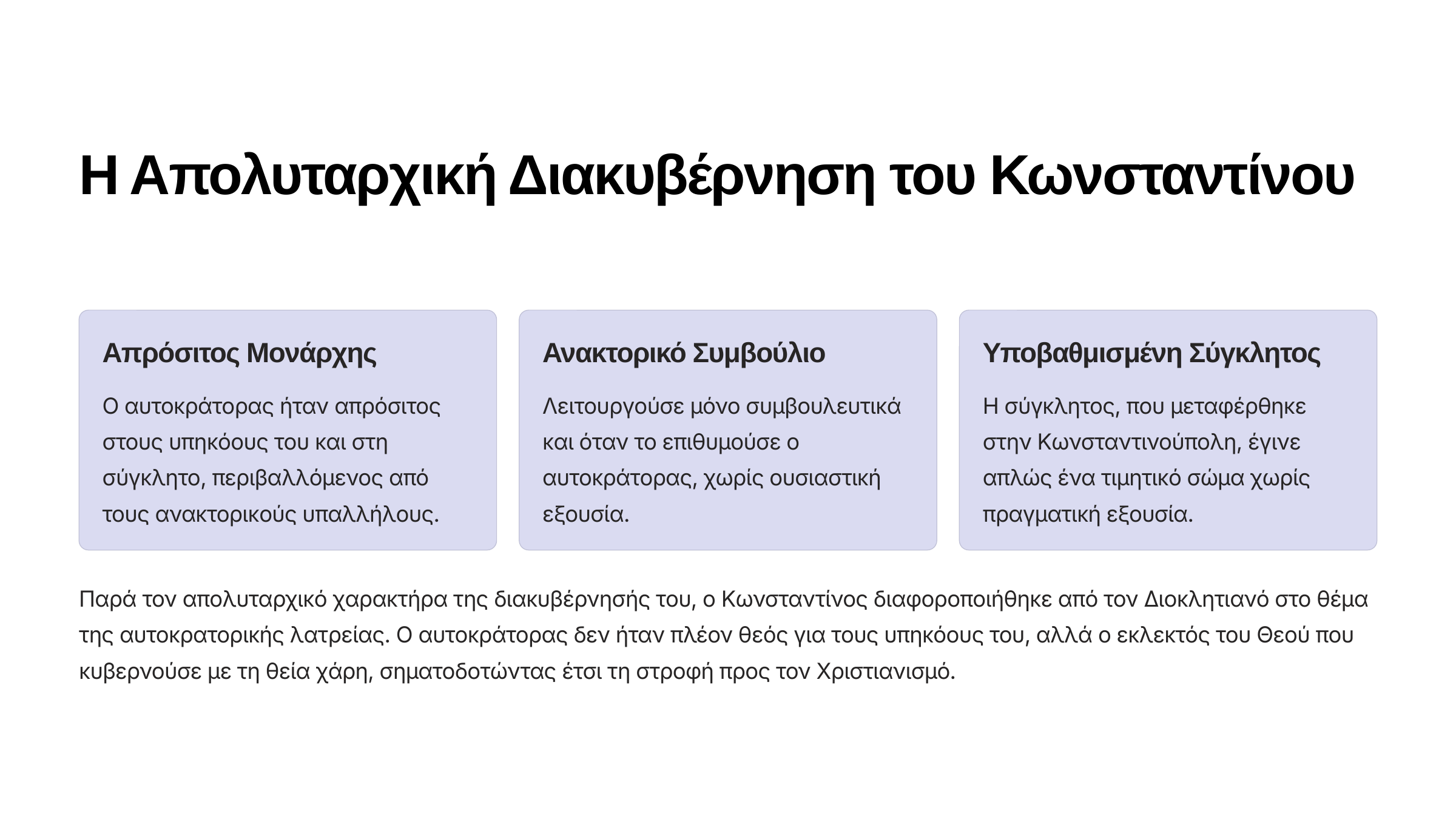

Η Απολυταρχική Διακυβέρνηση του Κωνσταντίνου

Απρόσιτος Μονάρχης
Ανακτορικό Συμβούλιο
Υποβαθμισμένη Σύγκλητος
Ο αυτοκράτορας ήταν απρόσιτος στους υπηκόους του και στη σύγκλητο, περιβαλλόμενος από τους ανακτορικούς υπαλλήλους.
Λειτουργούσε μόνο συμβουλευτικά και όταν το επιθυμούσε ο αυτοκράτορας, χωρίς ουσιαστική εξουσία.
Η σύγκλητος, που μεταφέρθηκε στην Κωνσταντινούπολη, έγινε απλώς ένα τιμητικό σώμα χωρίς πραγματική εξουσία.
Παρά τον απολυταρχικό χαρακτήρα της διακυβέρνησής του, ο Κωνσταντίνος διαφοροποιήθηκε από τον Διοκλητιανό στο θέμα της αυτοκρατορικής λατρείας. Ο αυτοκράτορας δεν ήταν πλέον θεός για τους υπηκόους του, αλλά ο εκλεκτός του Θεού που κυβερνούσε με τη θεία χάρη, σηματοδοτώντας έτσι τη στροφή προς τον Χριστιανισμό.